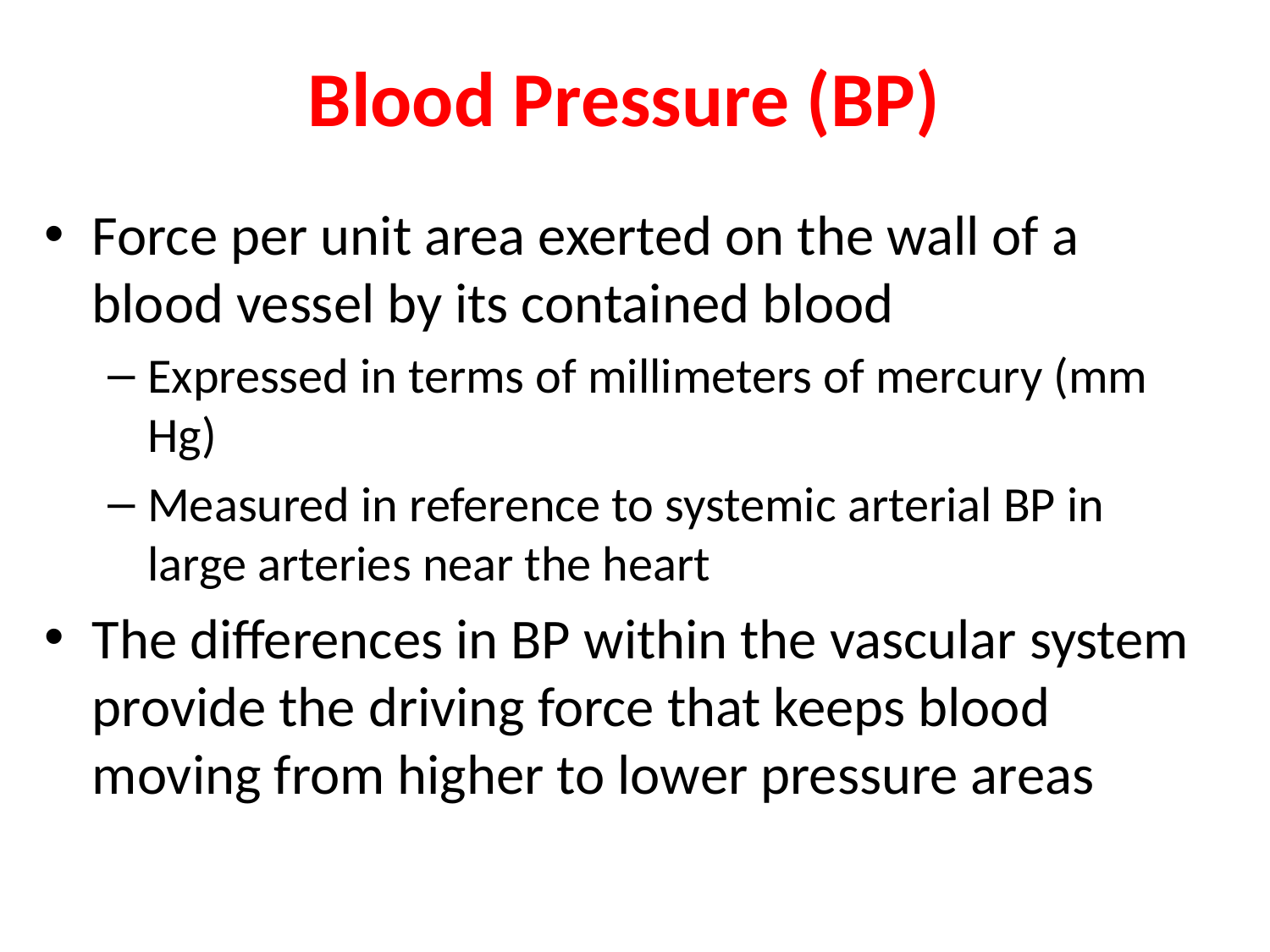

# Blood Pressure (BP)
Force per unit area exerted on the wall of a blood vessel by its contained blood
Expressed in terms of millimeters of mercury (mm Hg)
Measured in reference to systemic arterial BP in large arteries near the heart
The differences in BP within the vascular system provide the driving force that keeps blood moving from higher to lower pressure areas